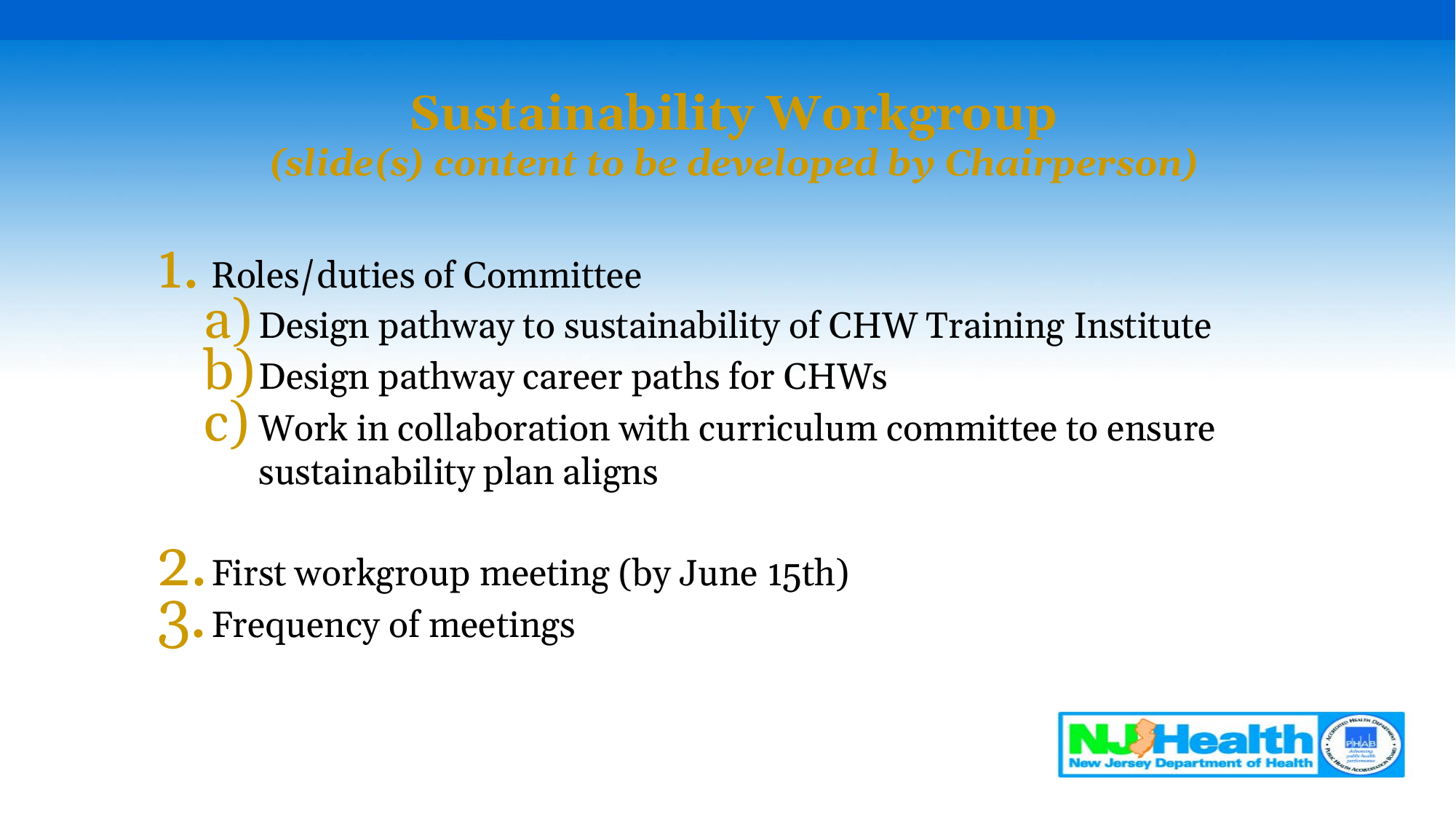

# Sustainability Workgroup (slide(s) content to be developed by Chairperson)
Roles/duties of Committee
Design pathway to sustainability of CHW Training Institute
Design pathway career paths for CHWs
Work in collaboration with curriculum committee to ensure sustainability plan aligns

First workgroup meeting (by June 15th)
Frequency of meetings